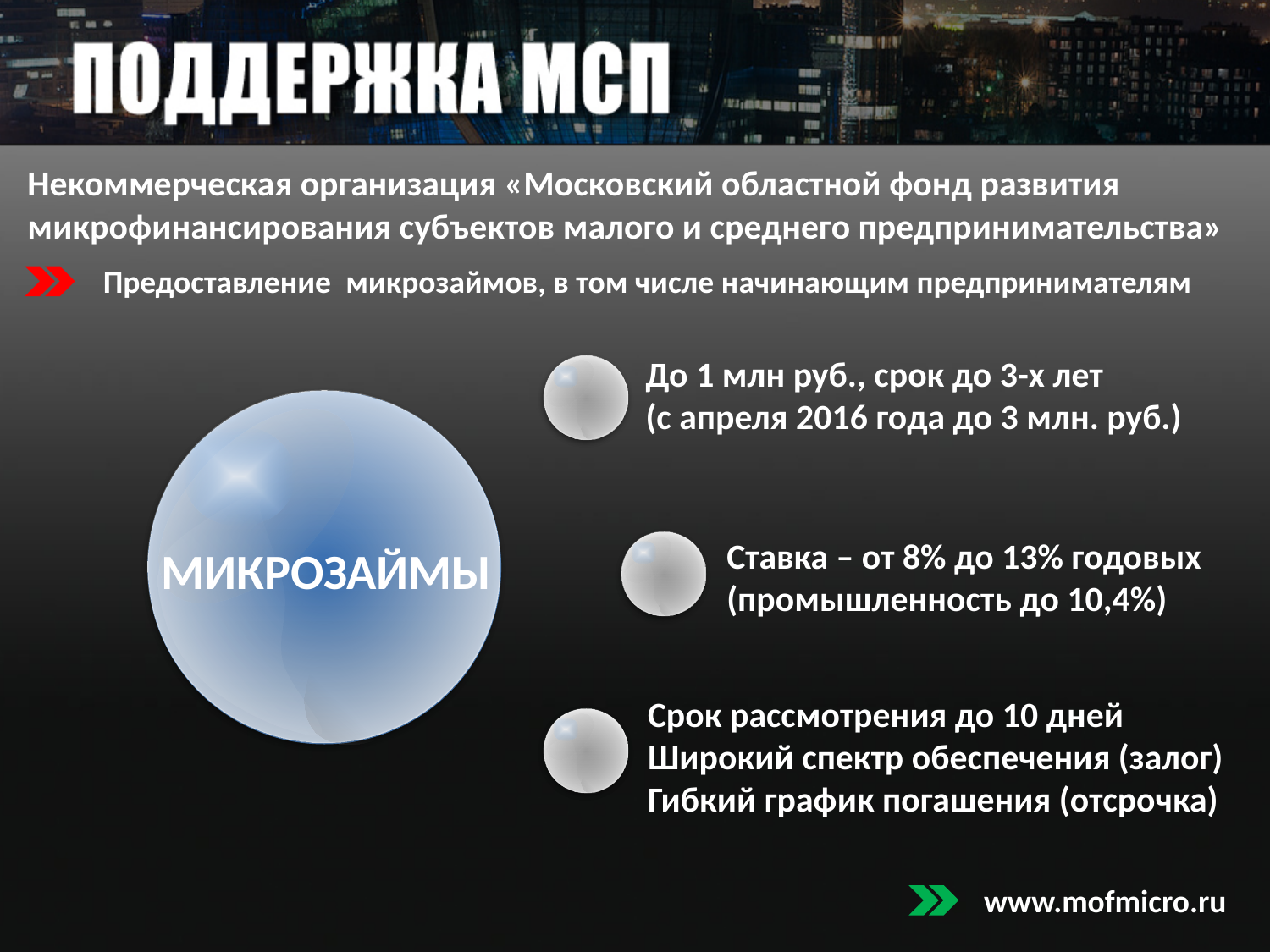

Некоммерческая организация «Московский областной фонд развития микрофинансирования субъектов малого и среднего предпринимательства»
Предоставление  микрозаймов, в том числе начинающим предпринимателям

До 1 млн руб., срок до 3-х лет
(с апреля 2016 года до 3 млн. руб.)

Ставка – от 8% до 13% годовых
(промышленность до 10,4%)

МИКРОЗАЙМЫ
Срок рассмотрения до 10 дней
Широкий спектр обеспечения (залог)
Гибкий график погашения (отсрочка)

www.mofmicro.ru